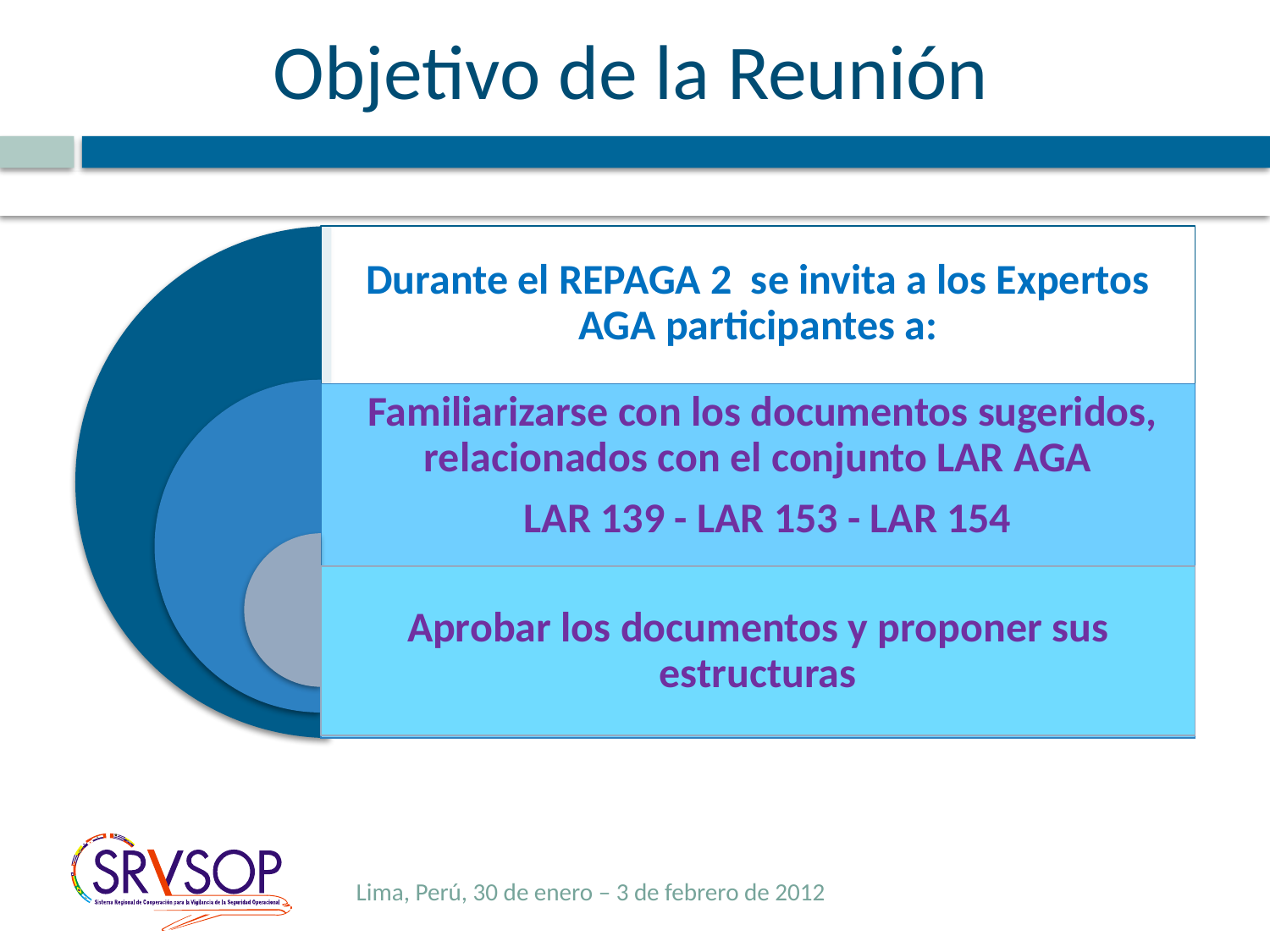

# Objetivo de la Reunión
2
Durante el REPAGA 2  se invita a los Expertos AGA participantes a:
 Familiarizarse con los documentos sugeridos, relacionados con el conjunto LAR AGA
  LAR 139 - LAR 153 - LAR 154
Aprobar los documentos y proponer sus estructuras
Lima, Perú, 30 de enero – 3 de febrero de 2012